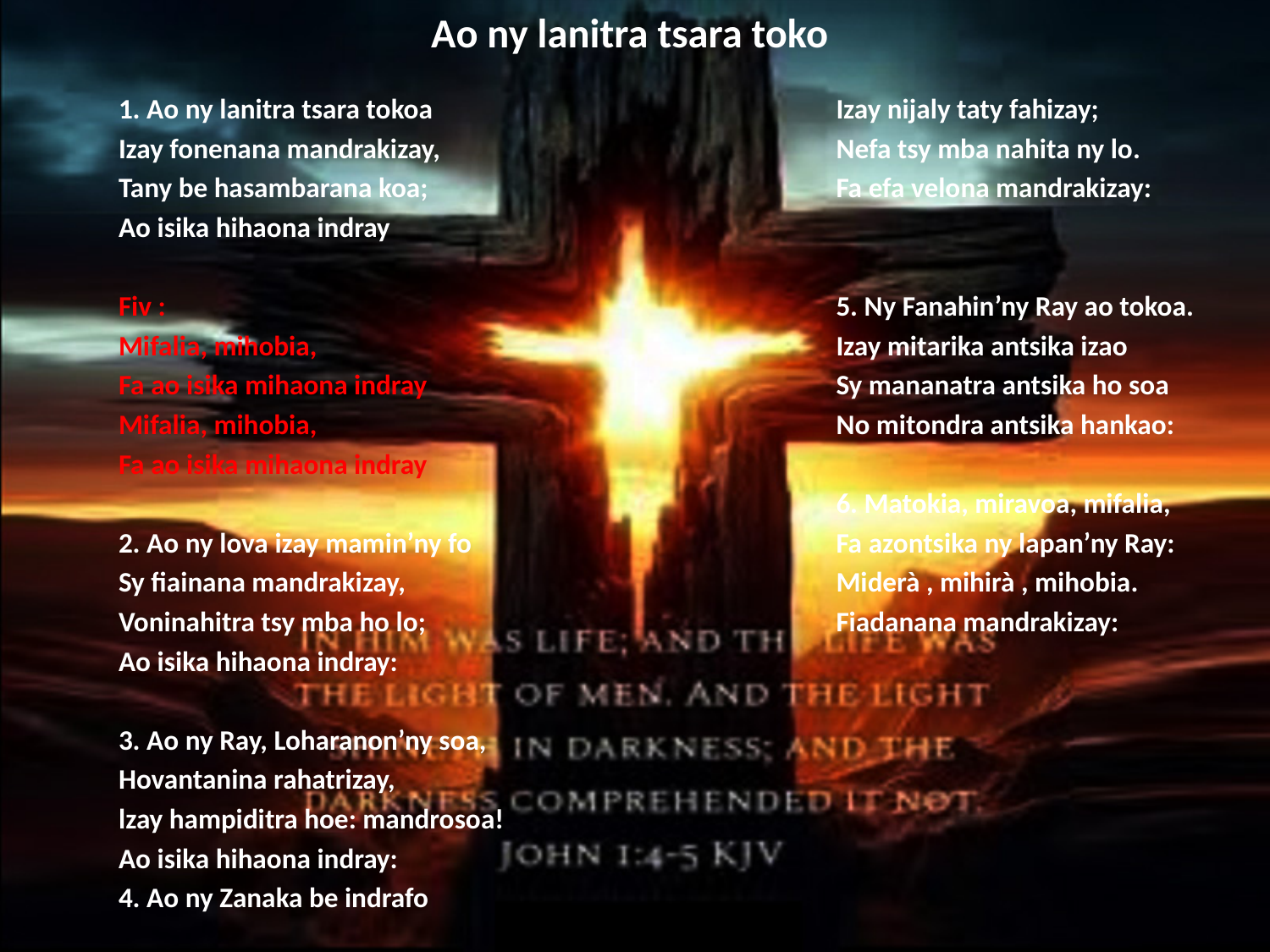

# Ao ny lanitra tsara toko
1. Ao ny lanitra tsara tokoa
Izay fonenana mandrakizay,
Tany be hasambarana koa;
Ao isika hihaona indray

Fiv :
Mifalia, mihobia,
Fa ao isika mihaona indray
Mifalia, mihobia,
Fa ao isika mihaona indray

2. Ao ny lova izay mamin’ny fo
Sy fiainana mandrakizay,
Voninahitra tsy mba ho lo;
Ao isika hihaona indray:

3. Ao ny Ray, Loharanon’ny soa,
Hovantanina rahatrizay,
lzay hampiditra hoe: mandrosoa!
Ao isika hihaona indray:
4. Ao ny Zanaka be indrafo
Izay nijaly taty fahizay;
Nefa tsy mba nahita ny lo.
Fa efa velona mandrakizay:

5. Ny Fanahin’ny Ray ao tokoa.
Izay mitarika antsika izao
Sy mananatra antsika ho soa
No mitondra antsika hankao:

6. Matokia, miravoa, mifalia,
Fa azontsika ny lapan’ny Ray:
Miderà , mihirà , mihobia.
Fiadanana mandrakizay:

‎